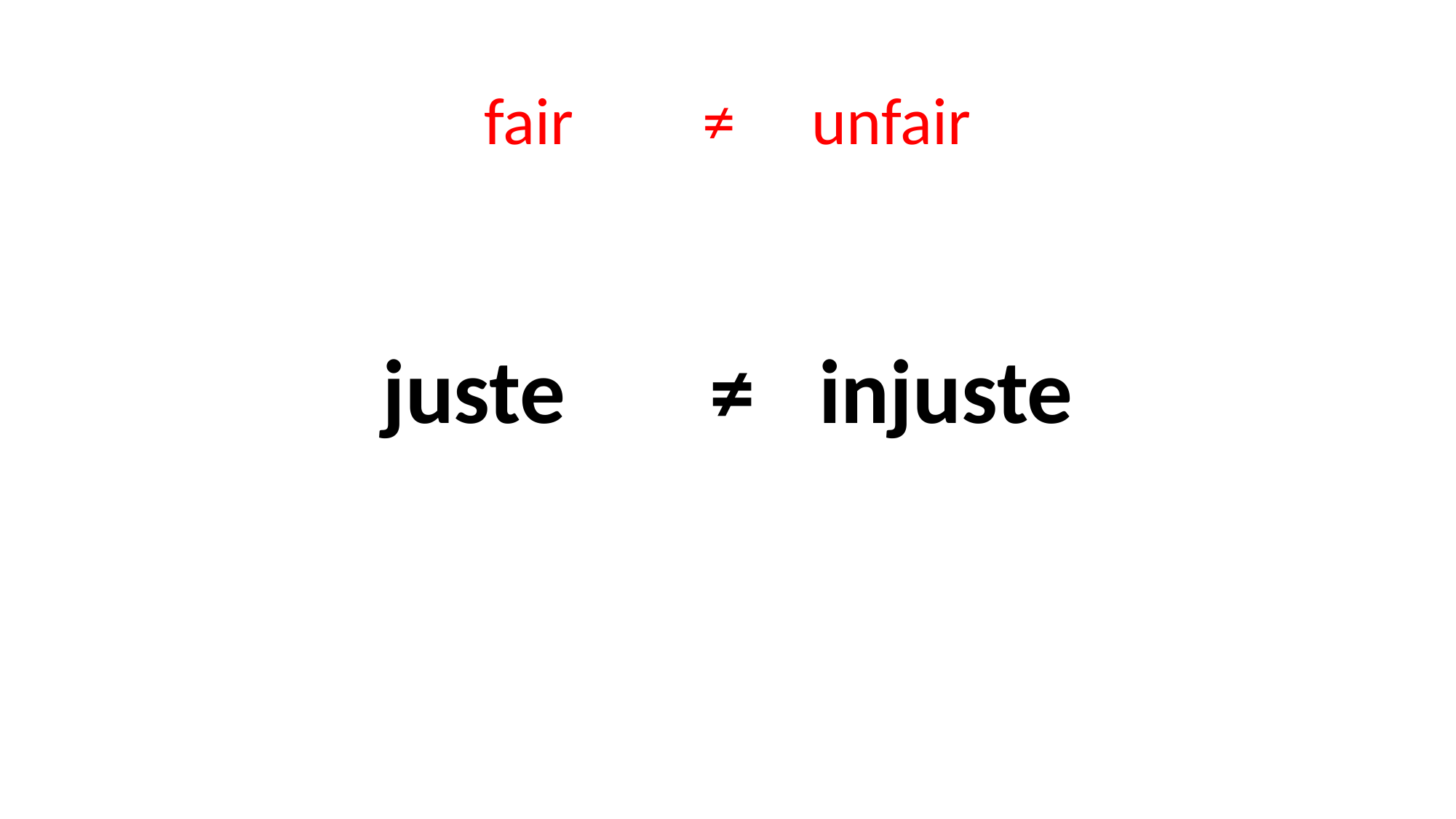

# fair 		≠ 	unfair
juste 		≠ 	injuste